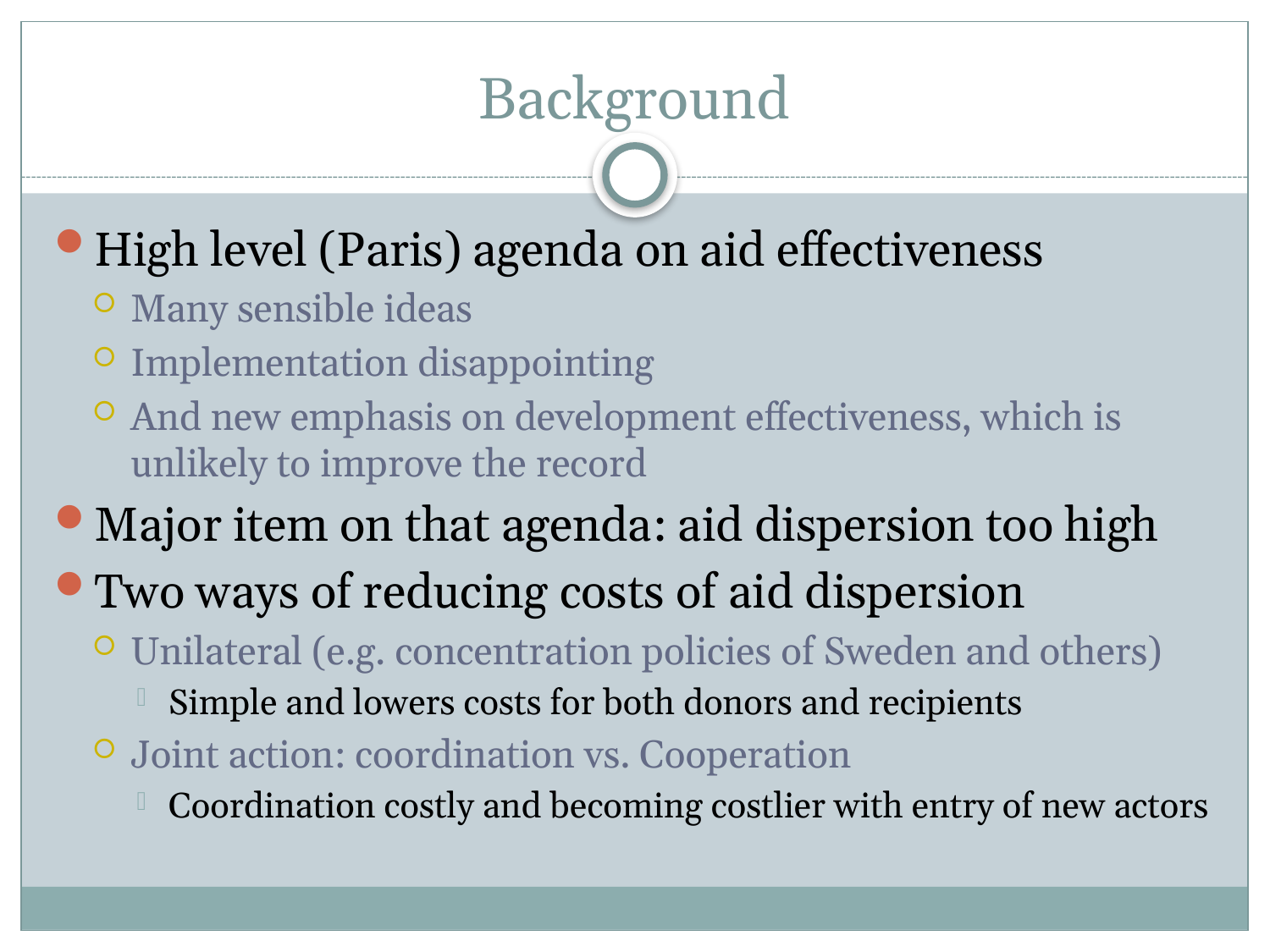

# Background
High level (Paris) agenda on aid effectiveness
Many sensible ideas
Implementation disappointing
And new emphasis on development effectiveness, which is unlikely to improve the record
Major item on that agenda: aid dispersion too high
Two ways of reducing costs of aid dispersion
Unilateral (e.g. concentration policies of Sweden and others)
Simple and lowers costs for both donors and recipients
Joint action: coordination vs. Cooperation
Coordination costly and becoming costlier with entry of new actors